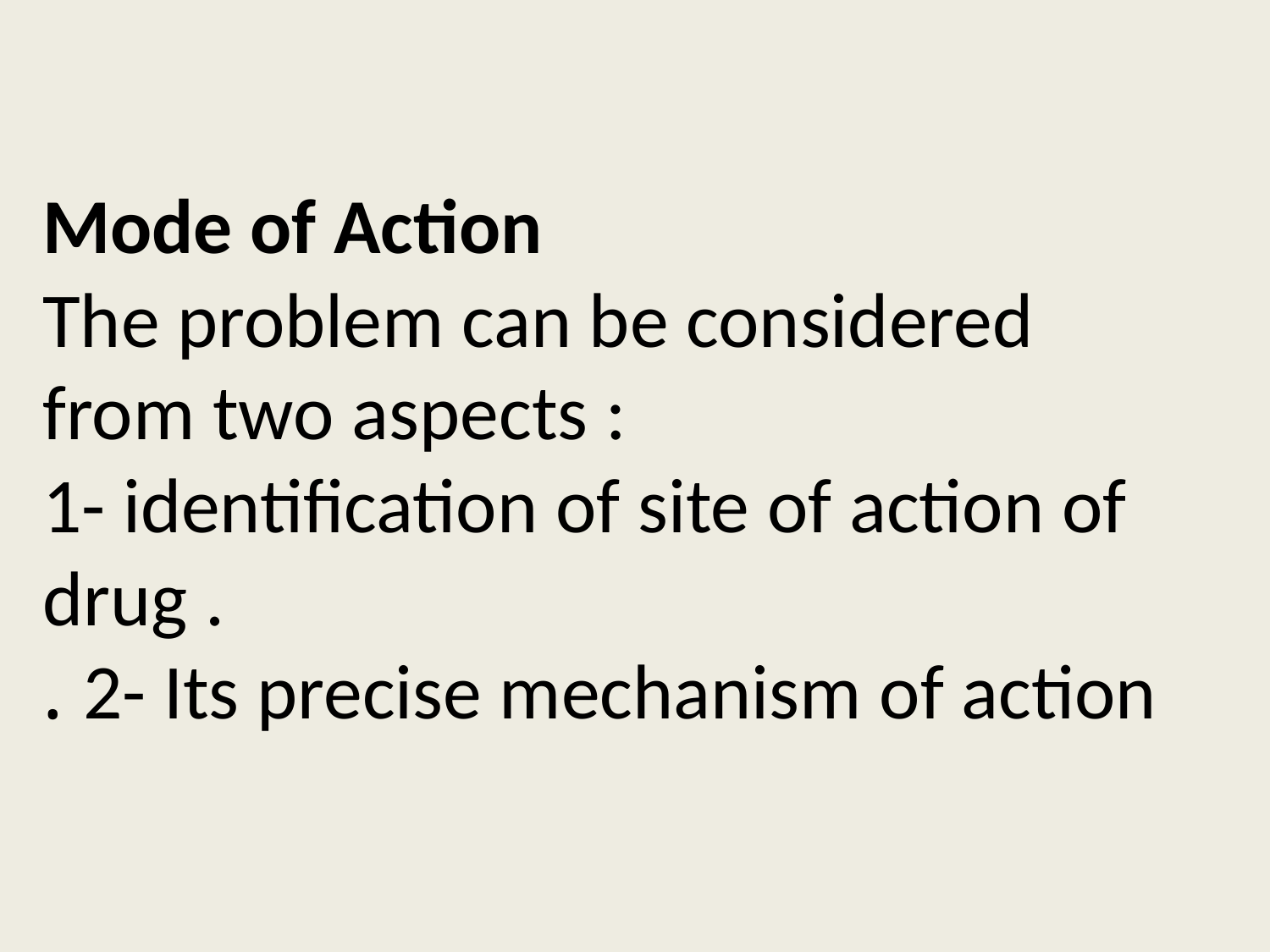

# Mode of Action The problem can be considered from two aspects : 1- identification of site of action of drug . 2- Its precise mechanism of action .